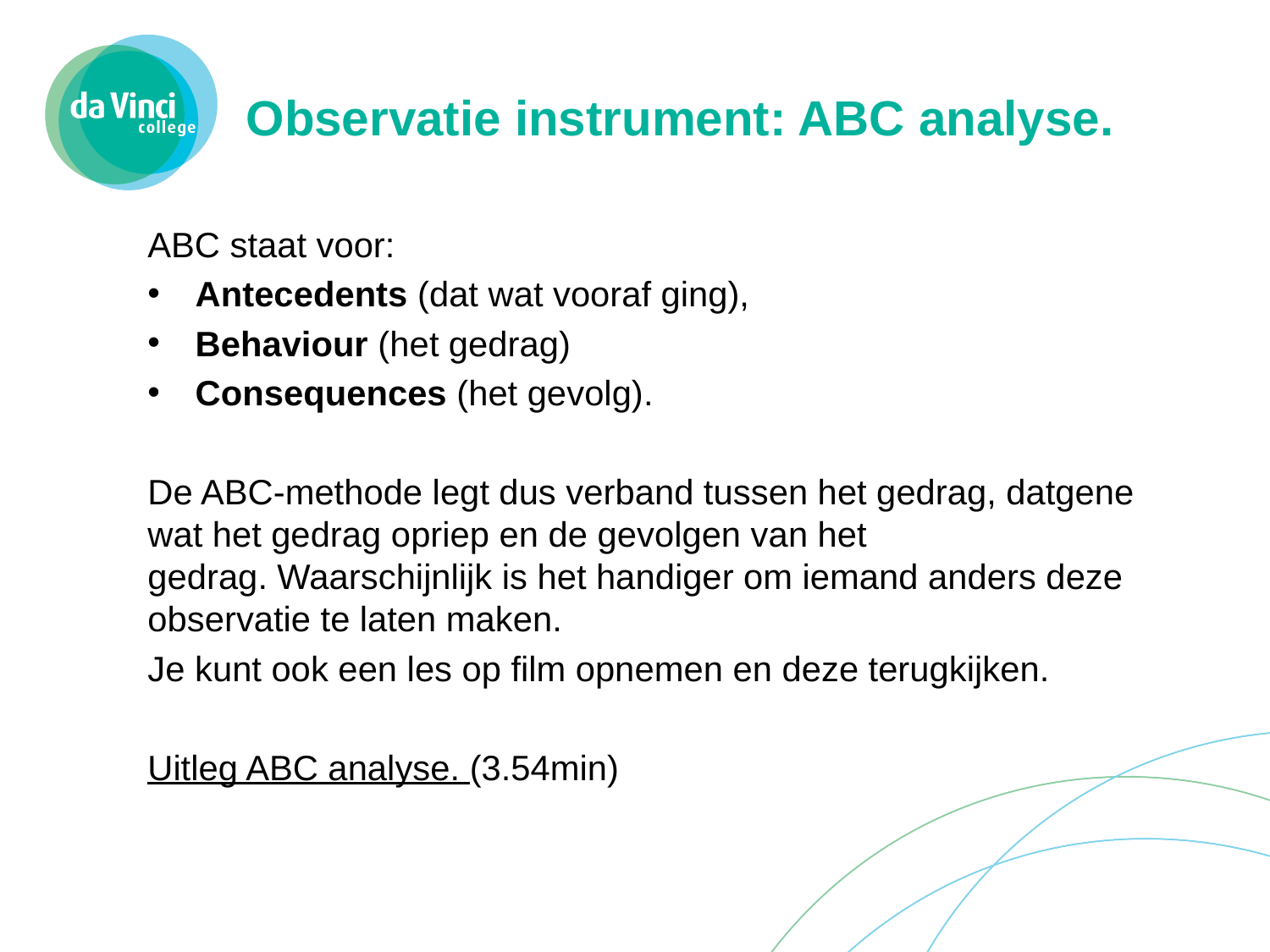

# Observatie instrument: ABC analyse.
ABC staat voor:
Antecedents (dat wat vooraf ging),
Behaviour (het gedrag)
Consequences (het gevolg).

De ABC-methode legt dus verband tussen het gedrag, datgene wat het gedrag opriep en de gevolgen van het gedrag. Waarschijnlijk is het handiger om iemand anders deze observatie te laten maken.
Je kunt ook een les op film opnemen en deze terugkijken.

Uitleg ABC analyse. (3.54min)